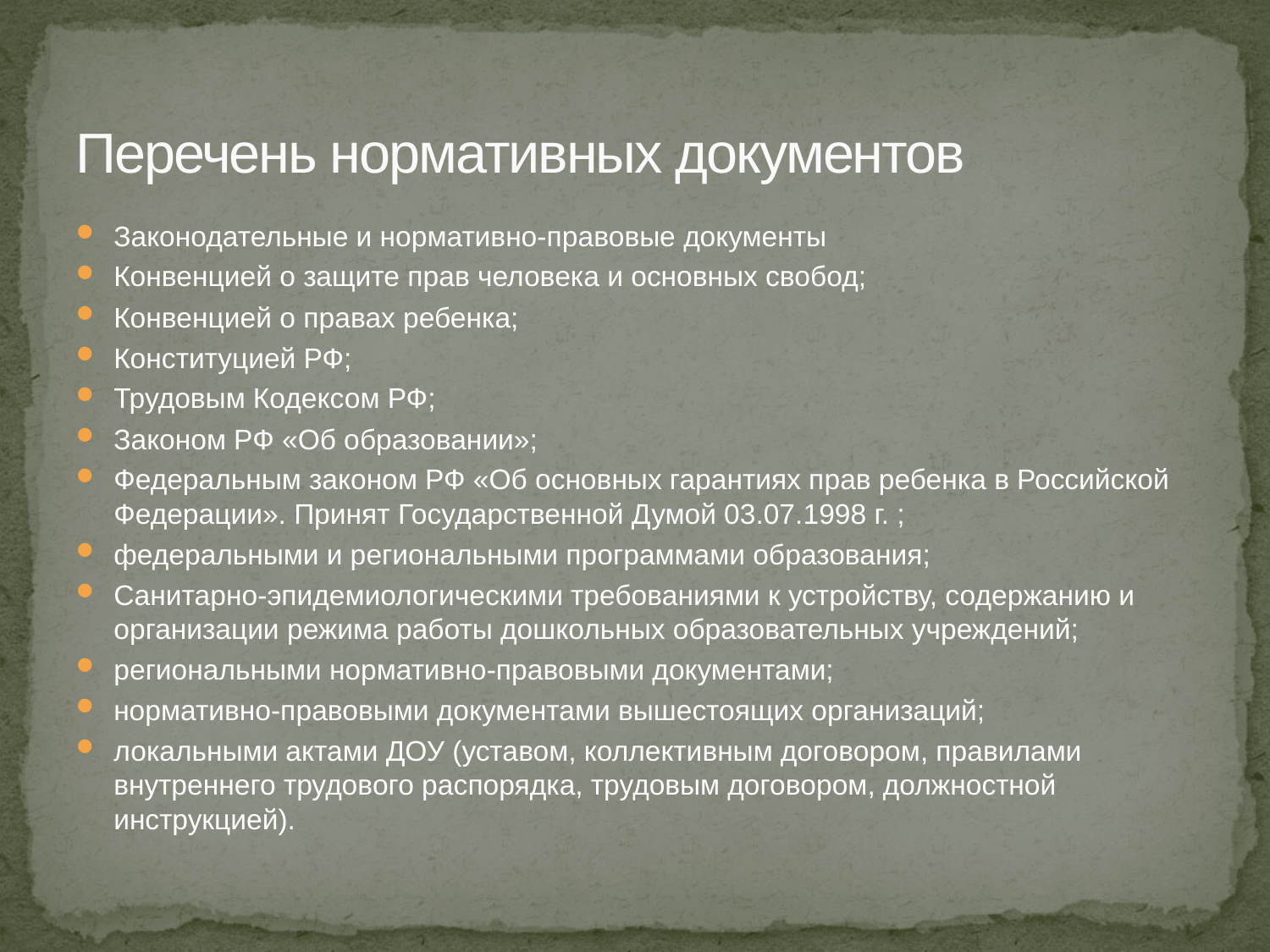

# Перечень нормативных документов
Законодательные и нормативно-правовые документы
Конвенцией о защите прав человека и основных свобод;
Конвенцией о правах ребенка;
Конституцией РФ;
Трудовым Кодексом РФ;
Законом РФ «Об образовании»;
Федеральным законом РФ «Об основных гарантиях прав ребенка в Российской Федерации». Принят Государственной Думой 03.07.1998 г. ;
федеральными и региональными программами образования;
Санитарно-эпидемиологическими требованиями к устройству, содержанию и организации режима работы дошкольных образовательных учреждений;
региональными нормативно-правовыми документами;
нормативно-правовыми документами вышестоящих организаций;
локальными актами ДОУ (уставом, коллективным договором, правилами внутреннего трудового распорядка, трудовым договором, должностной инструкцией).